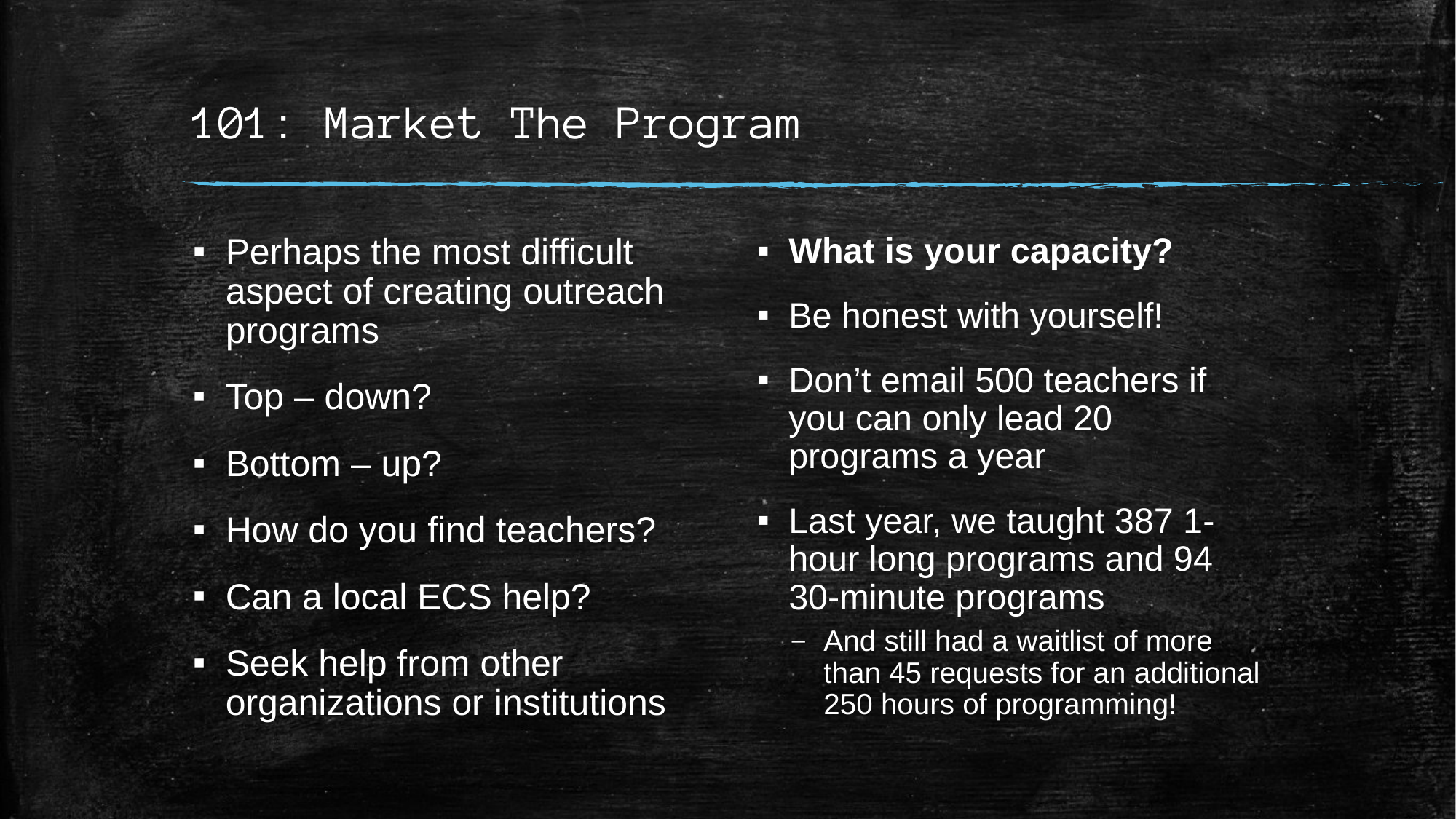

# 101: Market The Program
Perhaps the most difficult aspect of creating outreach programs
Top – down?
Bottom – up?
How do you find teachers?
Can a local ECS help?
Seek help from other organizations or institutions

What is your capacity?
Be honest with yourself!
Don’t email 500 teachers if you can only lead 20 programs a year
Last year, we taught 387 1-hour long programs and 94 30-minute programs
And still had a waitlist of more than 45 requests for an additional 250 hours of programming!